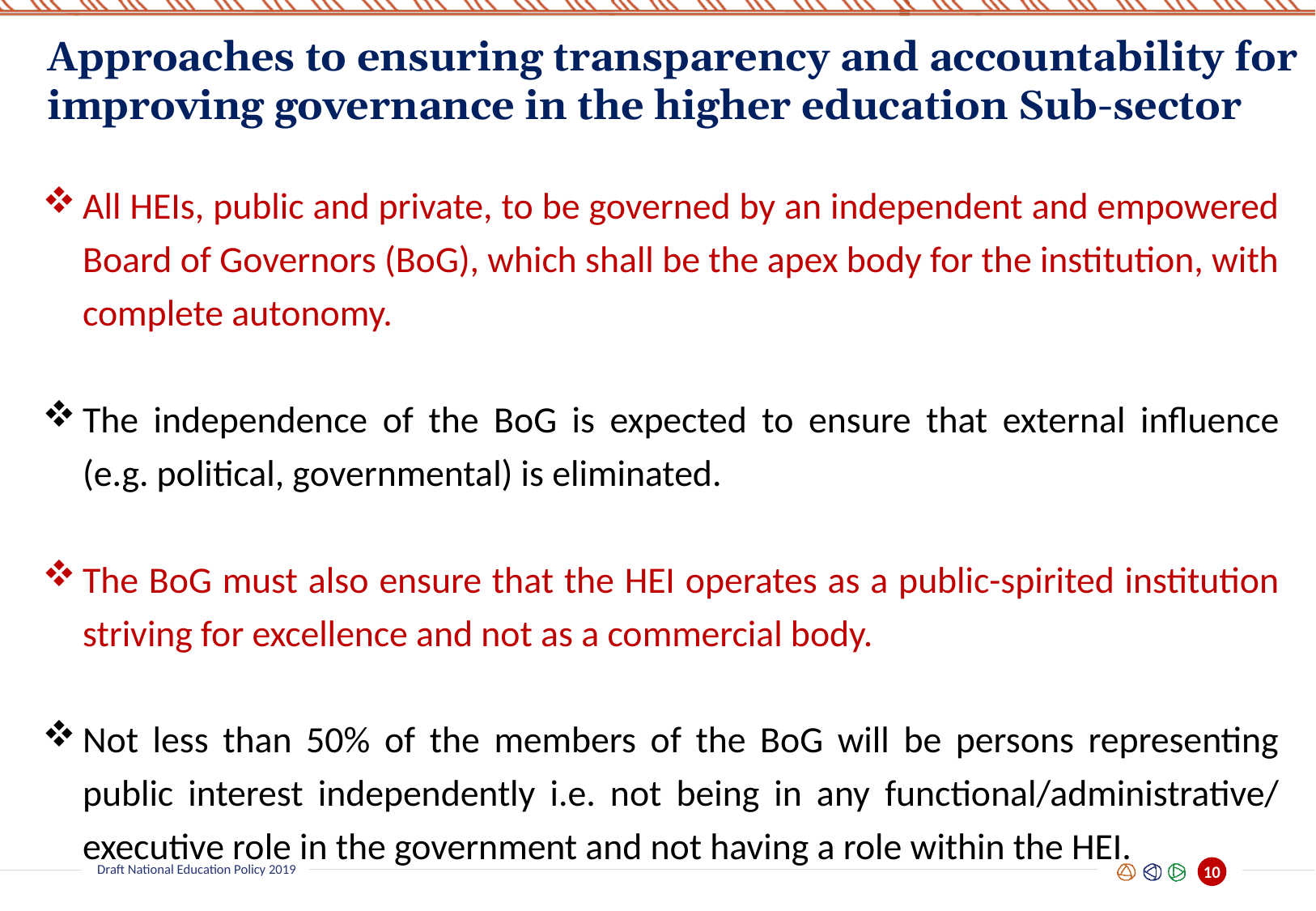

Approaches to ensuring transparency and accountability for improving governance in the higher education Sub-sector
All HEIs, public and private, to be governed by an independent and empowered Board of Governors (BoG), which shall be the apex body for the institution, with complete autonomy.

The independence of the BoG is expected to ensure that external influence (e.g. political, governmental) is eliminated.

The BoG must also ensure that the HEI operates as a public-spirited institution striving for excellence and not as a commercial body.

Not less than 50% of the members of the BoG will be persons representing public interest independently i.e. not being in any functional/administrative/ executive role in the government and not having a role within the HEI.